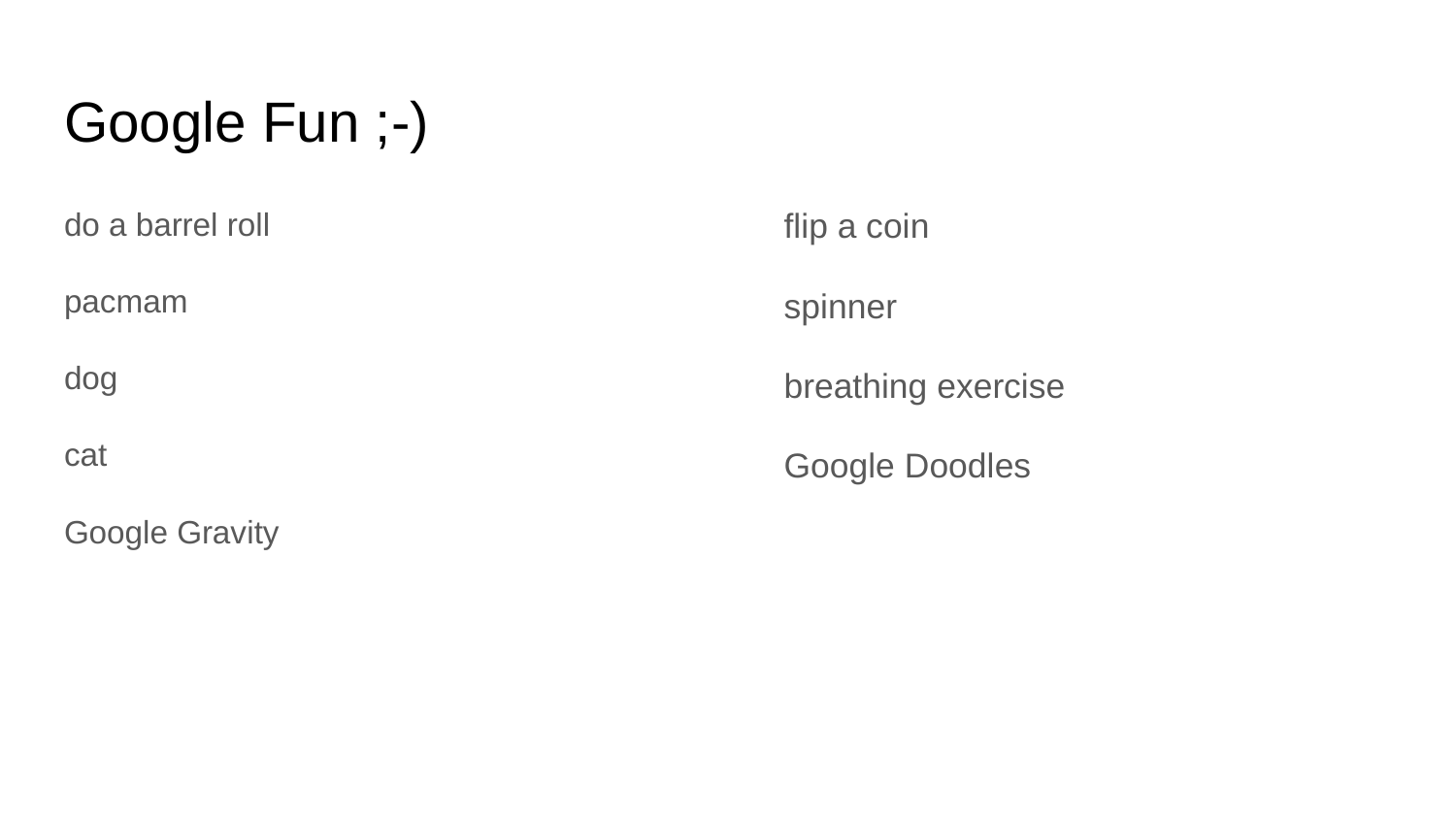

# Google Fun ;-)
do a barrel roll
pacmam
dog
cat
Google Gravity

flip a coin
spinner
breathing exercise
Google Doodles